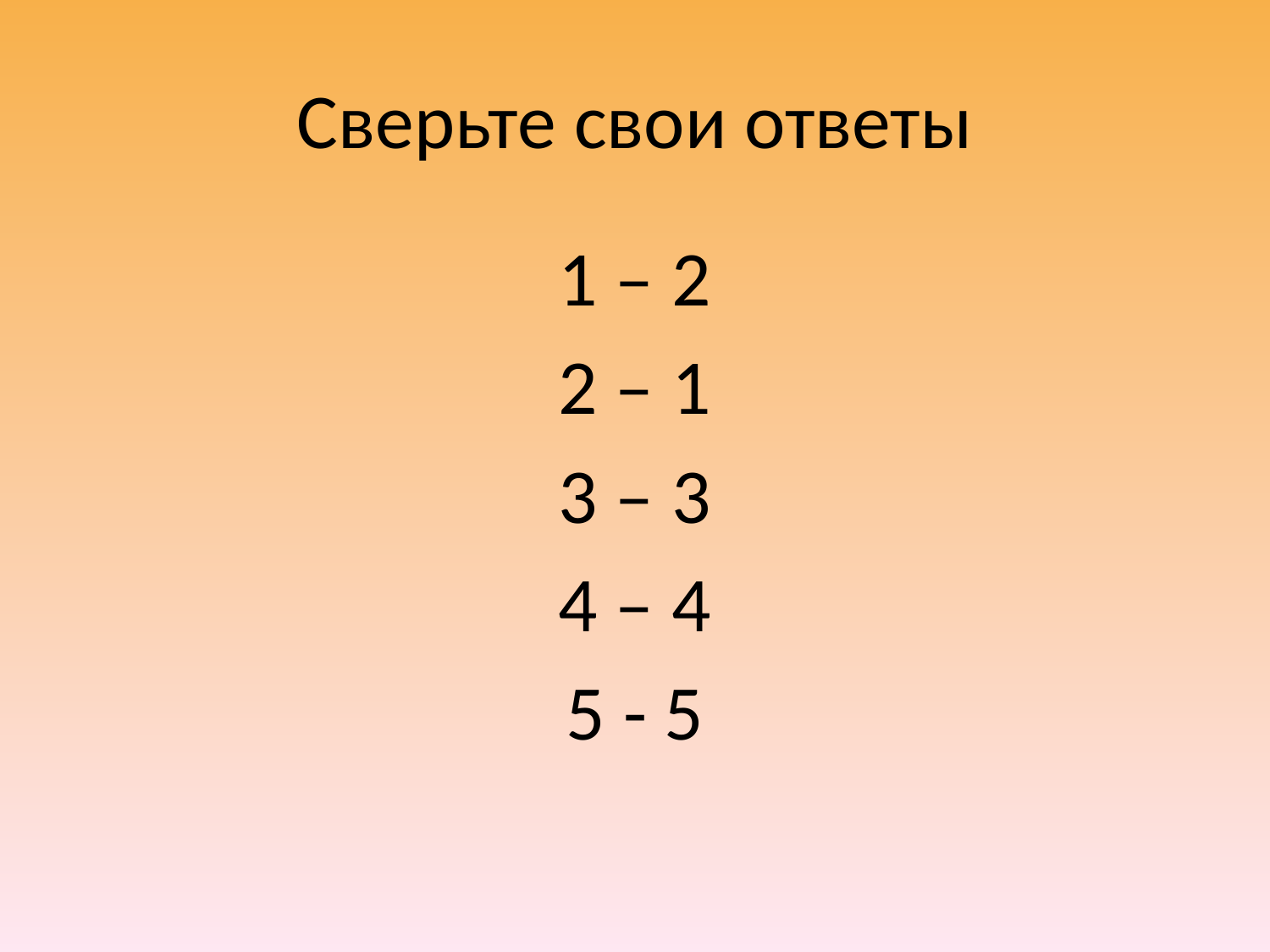

# Сверьте свои ответы
1 – 2
2 – 1
3 – 3
4 – 4
5 - 5